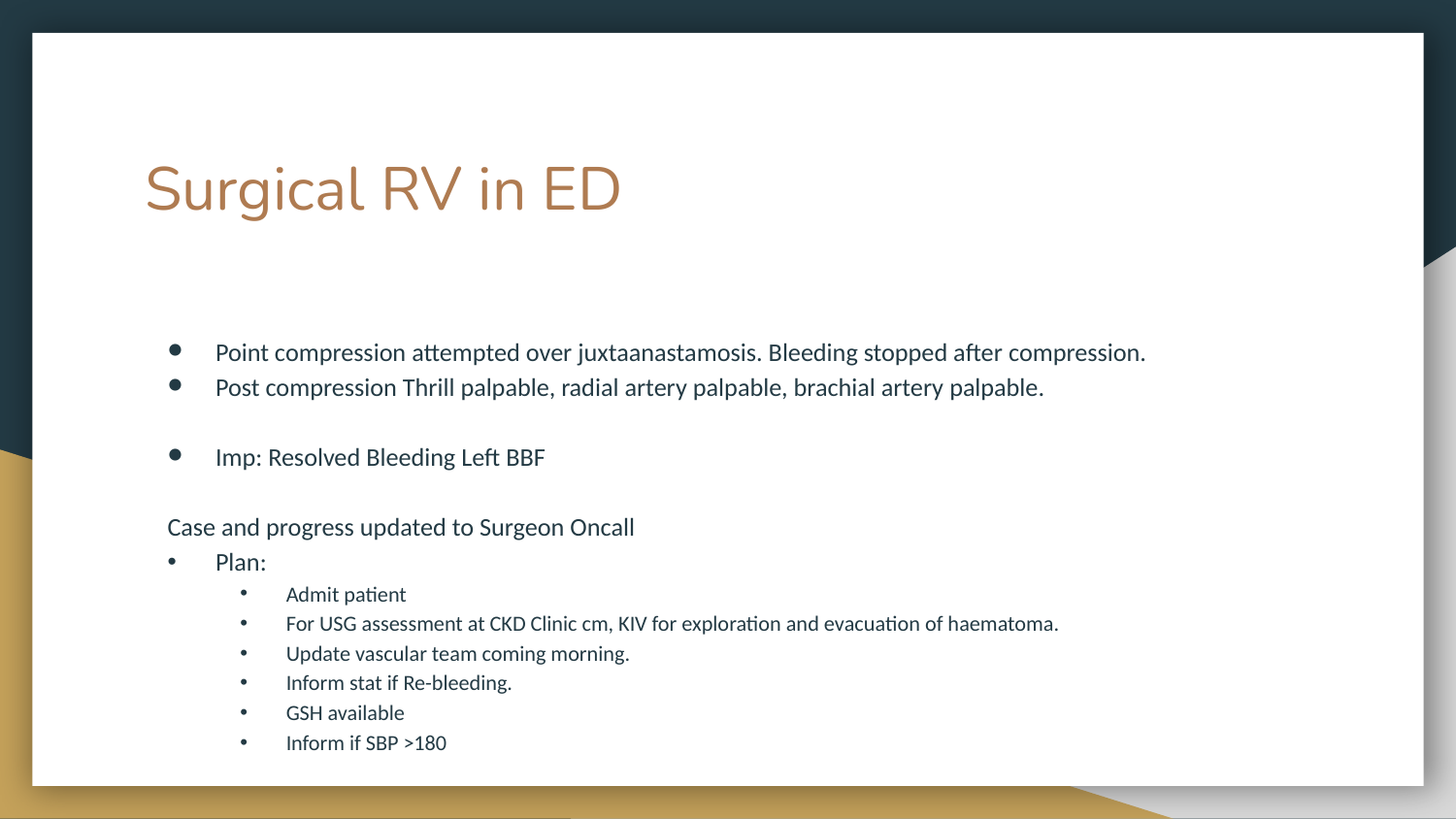

# Surgical RV in ED
Point compression attempted over juxtaanastamosis. Bleeding stopped after compression.
Post compression Thrill palpable, radial artery palpable, brachial artery palpable.

Imp: Resolved Bleeding Left BBF

Case and progress updated to Surgeon Oncall
Plan:
Admit patient
For USG assessment at CKD Clinic cm, KIV for exploration and evacuation of haematoma.
Update vascular team coming morning.
Inform stat if Re-bleeding.
GSH available
Inform if SBP >180